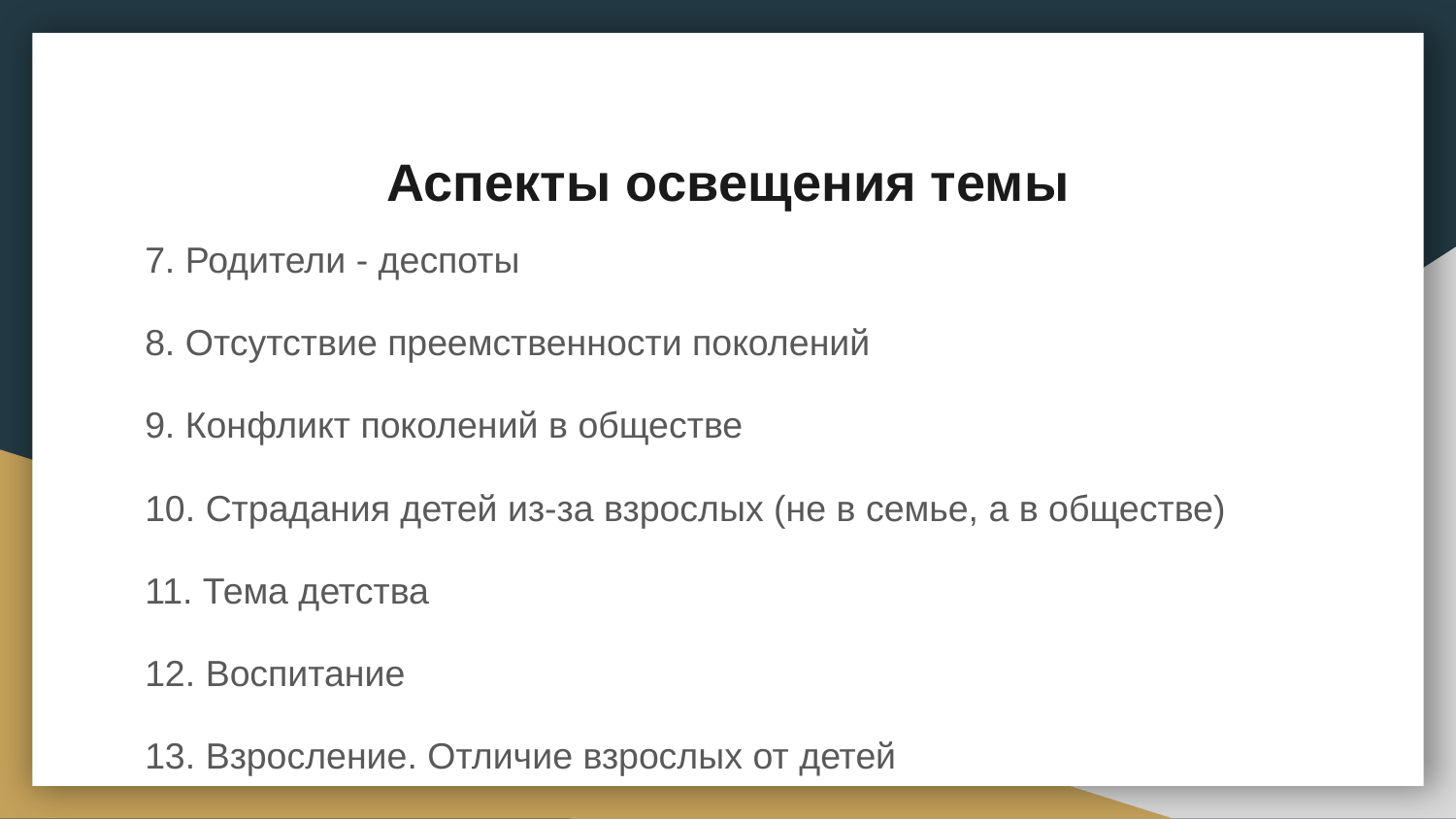

# Аспекты освещения темы
7. Родители - деспоты
8. Отсутствие преемственности поколений
9. Конфликт поколений в обществе
10. Страдания детей из-за взрослых (не в семье, а в обществе)
11. Тема детства
12. Воспитание
13. Взросление. Отличие взрослых от детей